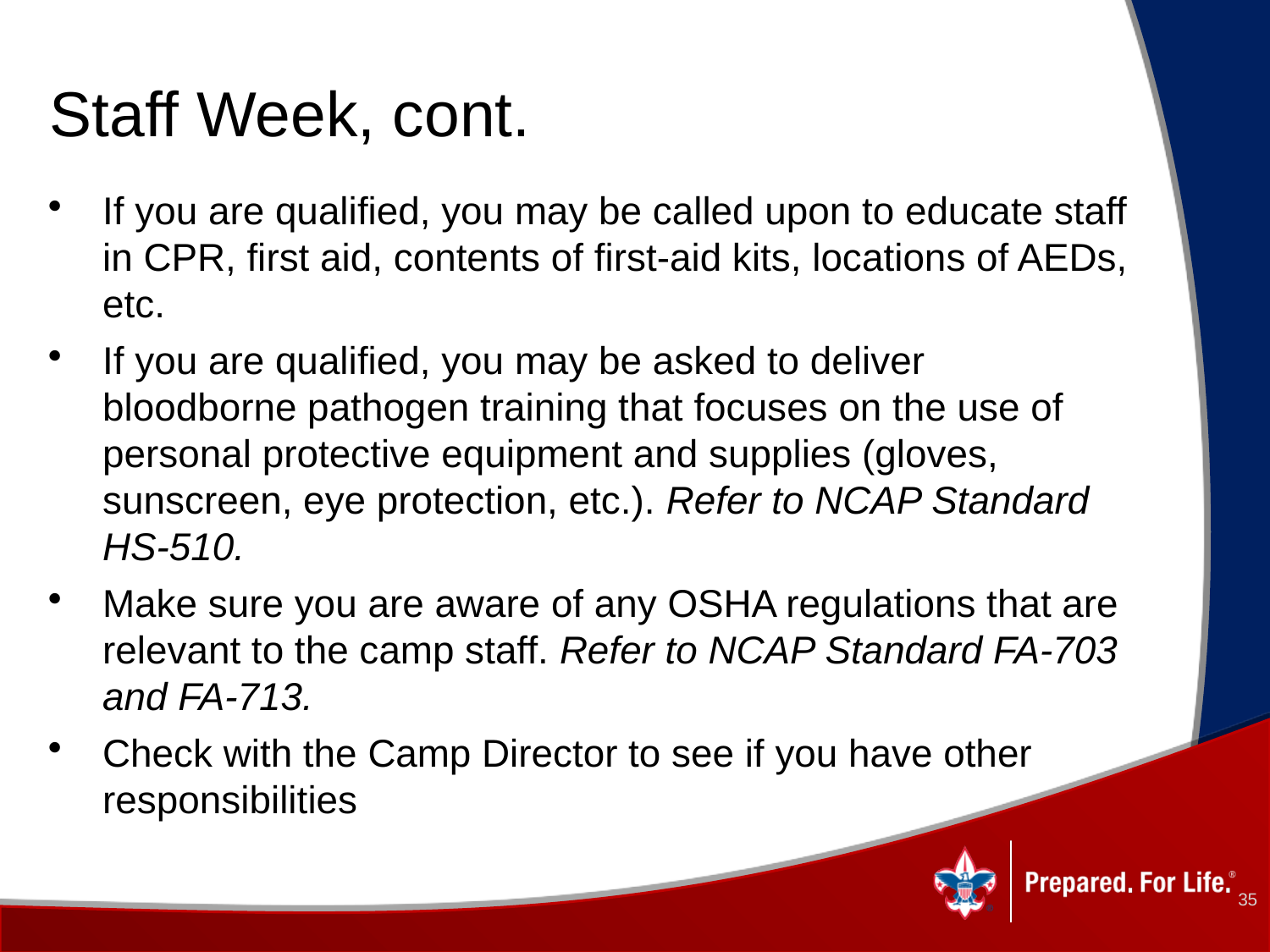

# Staff Week, cont.
If you are qualified, you may be called upon to educate staff in CPR, first aid, contents of first-aid kits, locations of AEDs, etc.
If you are qualified, you may be asked to deliver bloodborne pathogen training that focuses on the use of personal protective equipment and supplies (gloves, sunscreen, eye protection, etc.). Refer to NCAP Standard HS-510.
Make sure you are aware of any OSHA regulations that are relevant to the camp staff. Refer to NCAP Standard FA-703 and FA-713.
Check with the Camp Director to see if you have other responsibilities
35